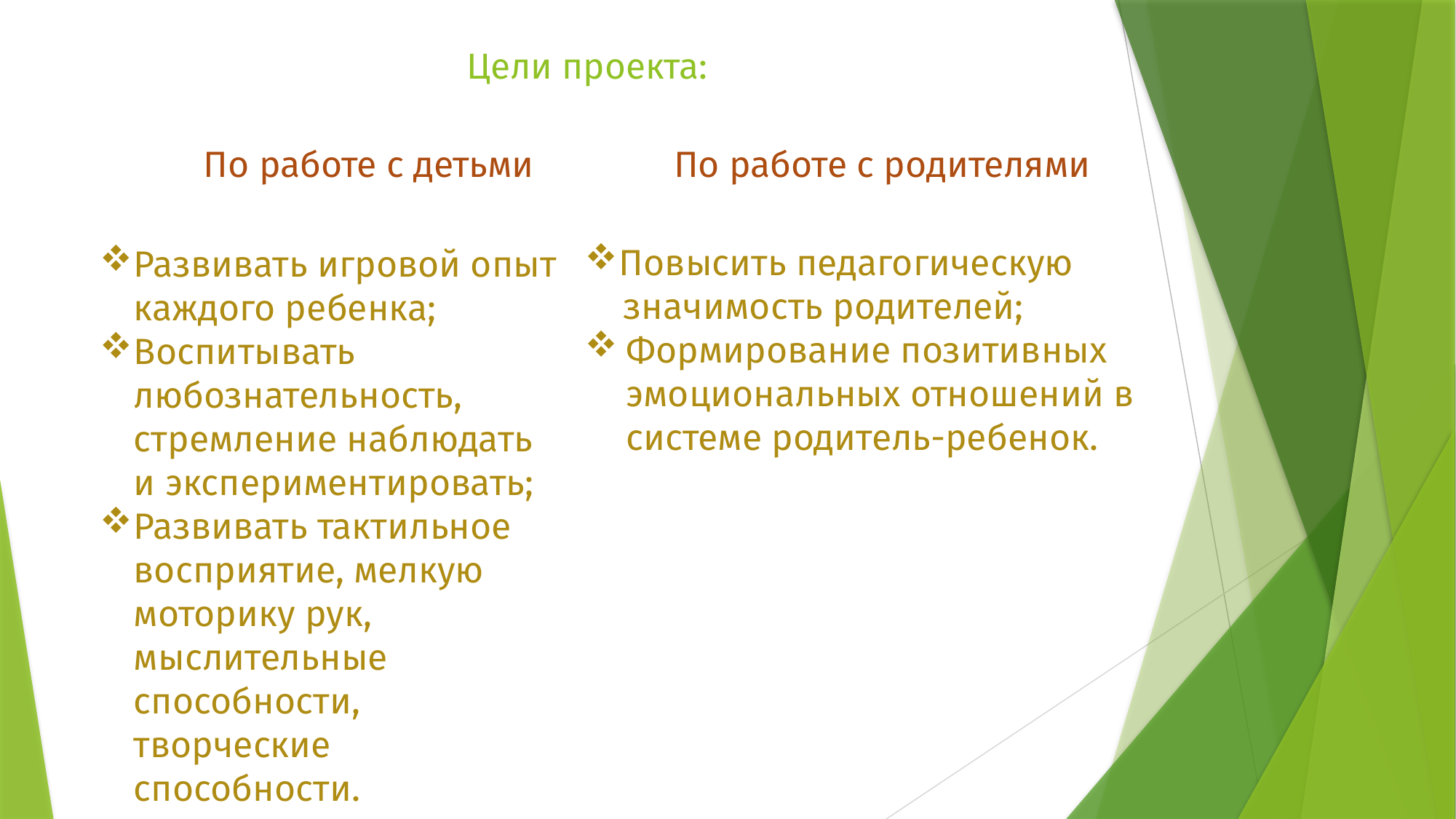

# Цели проекта:
По работе с детьми
По работе с родителями
Повысить педагогическую
    значимость родителей;
Формирование позитивных эмоциональных отношений в системе родитель-ребенок.

Развивать игровой опыт каждого ребенка;
Воспитывать любознательность, стремление наблюдать и экспериментировать;
Развивать тактильное восприятие, мелкую моторику рук, мыслительные способности, творческие способности.